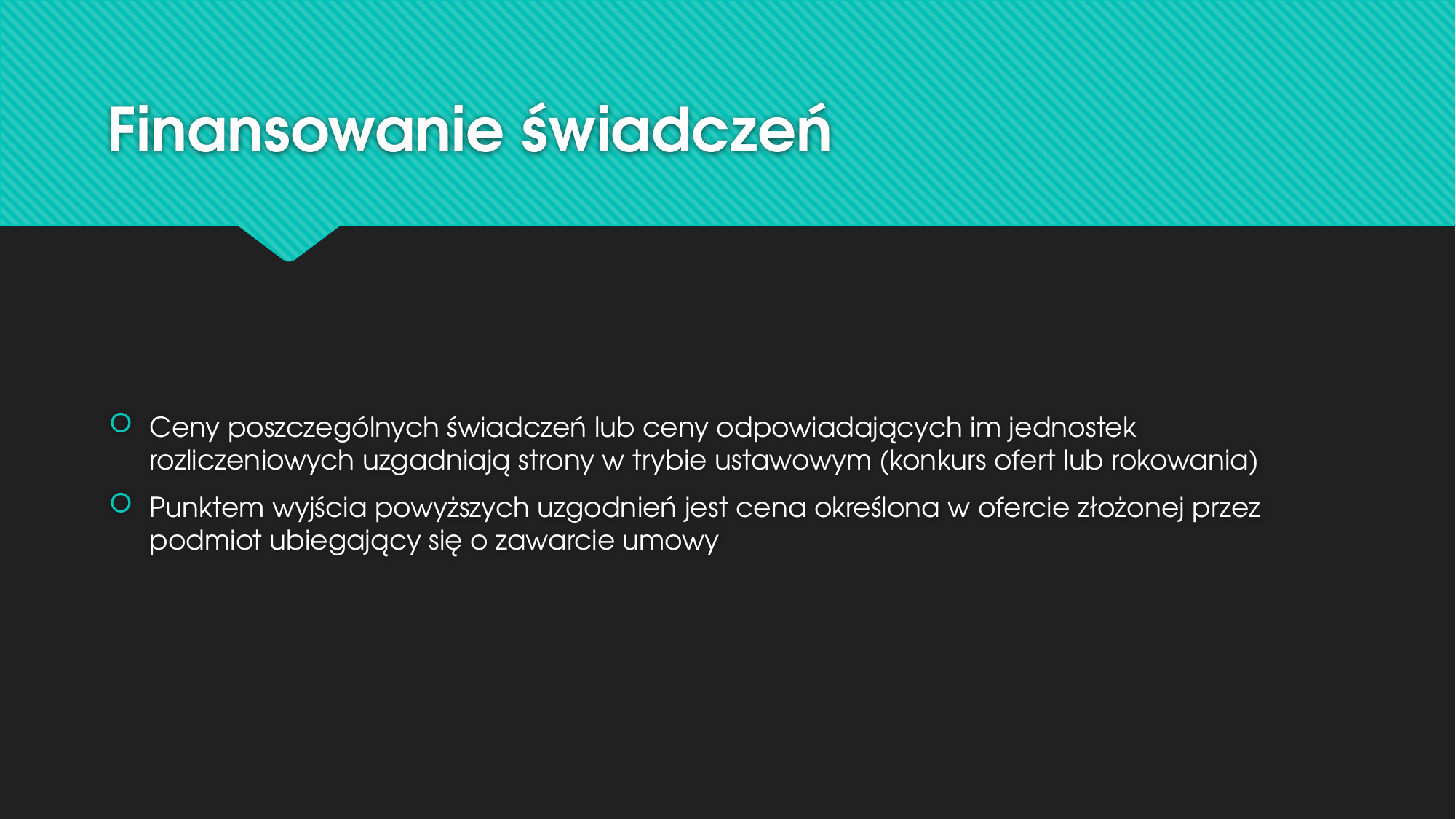

# Finansowanie świadczeń
Ceny poszczególnych świadczeń lub ceny odpowiadających im jednostek rozliczeniowych uzgadniają strony w trybie ustawowym (konkurs ofert lub rokowania)
Punktem wyjścia powyższych uzgodnień jest cena określona w ofercie złożonej przez podmiot ubiegający się o zawarcie umowy